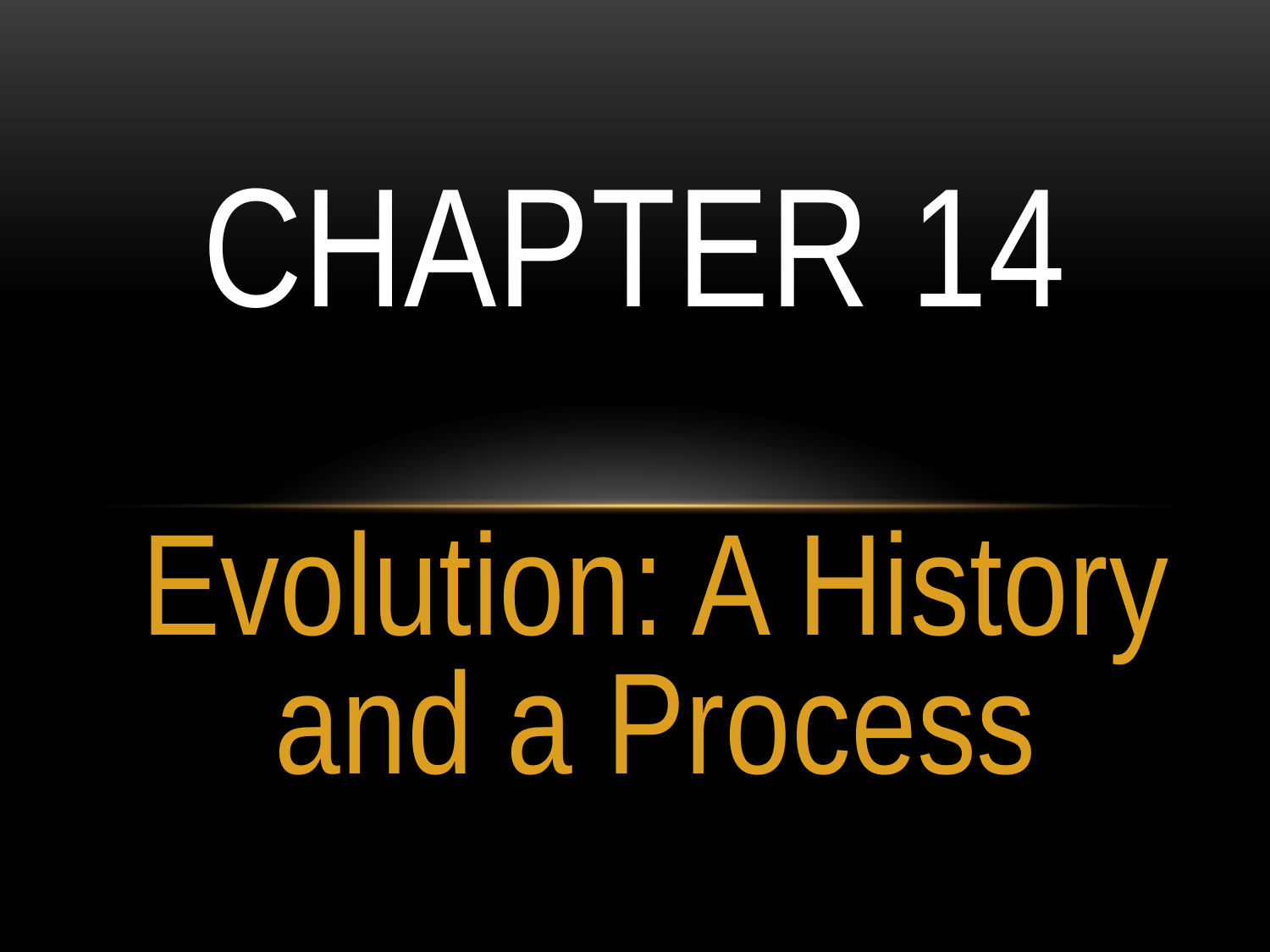

# Chapter 14
Evolution: A History and a Process